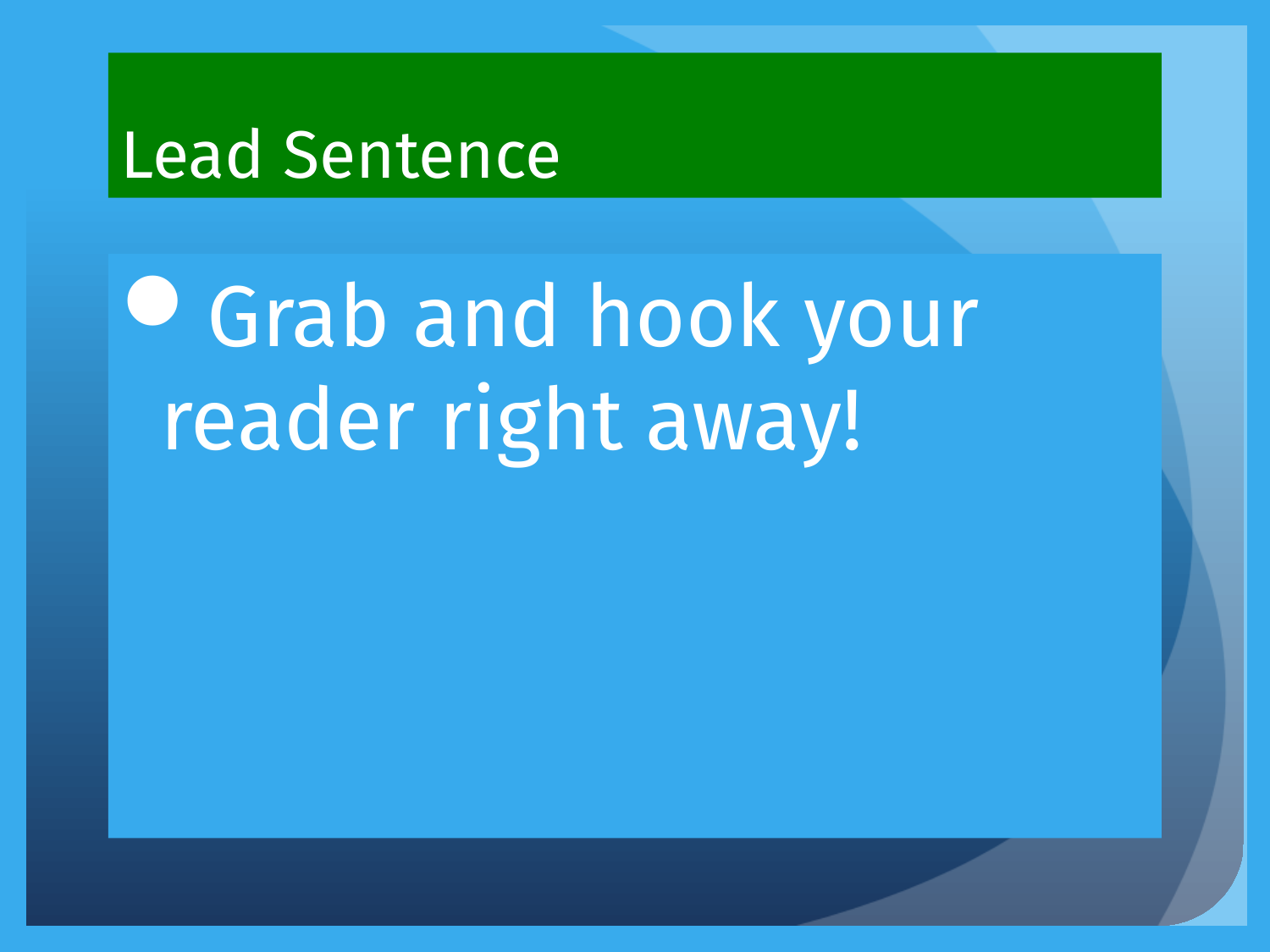

# Lead Sentence
Grab and hook your reader right away!